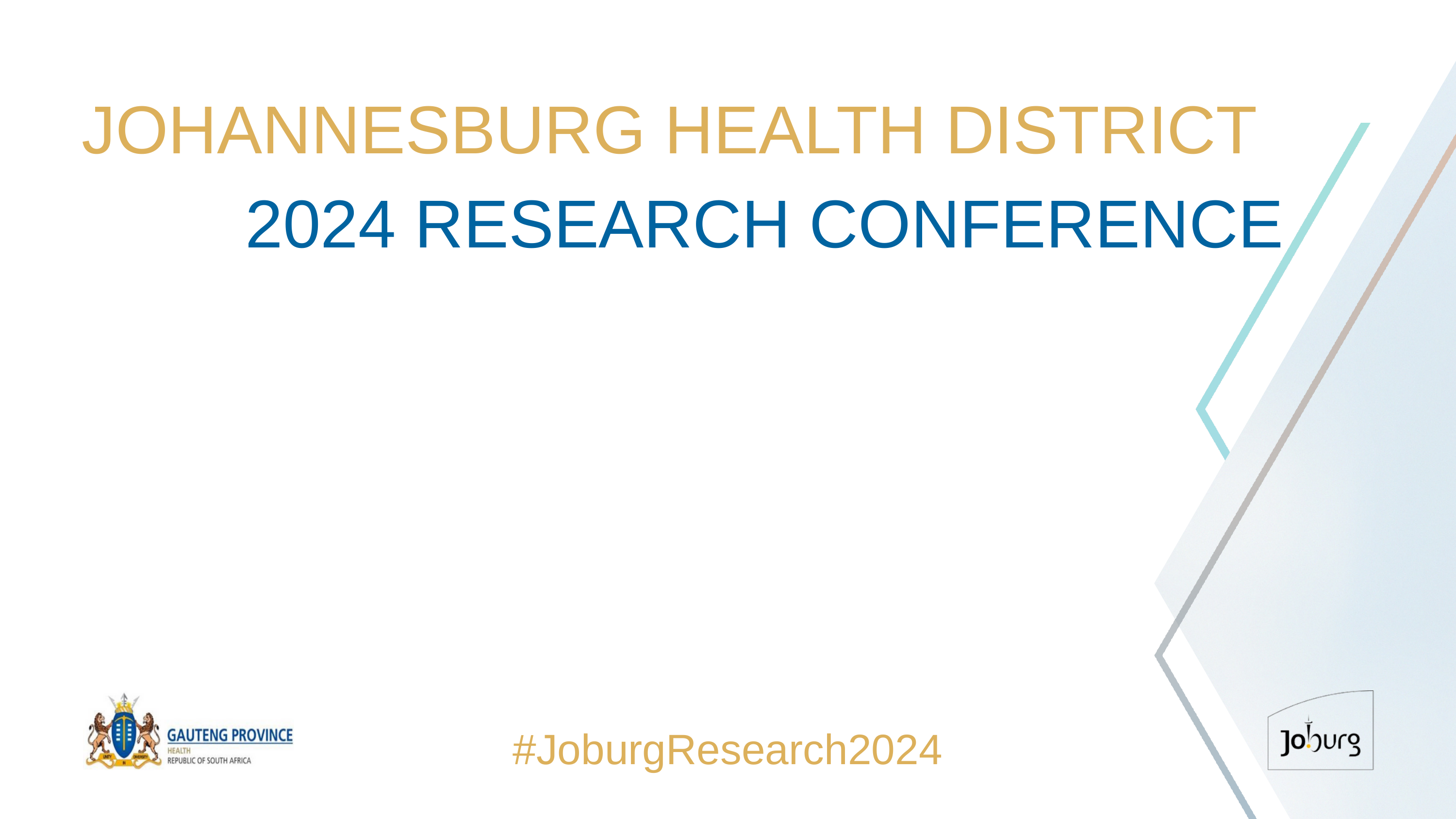

JOHANNESBURG HEALTH DISTRICT

2024 RESEARCH CONFERENCE
#

#JoburgResearch2024